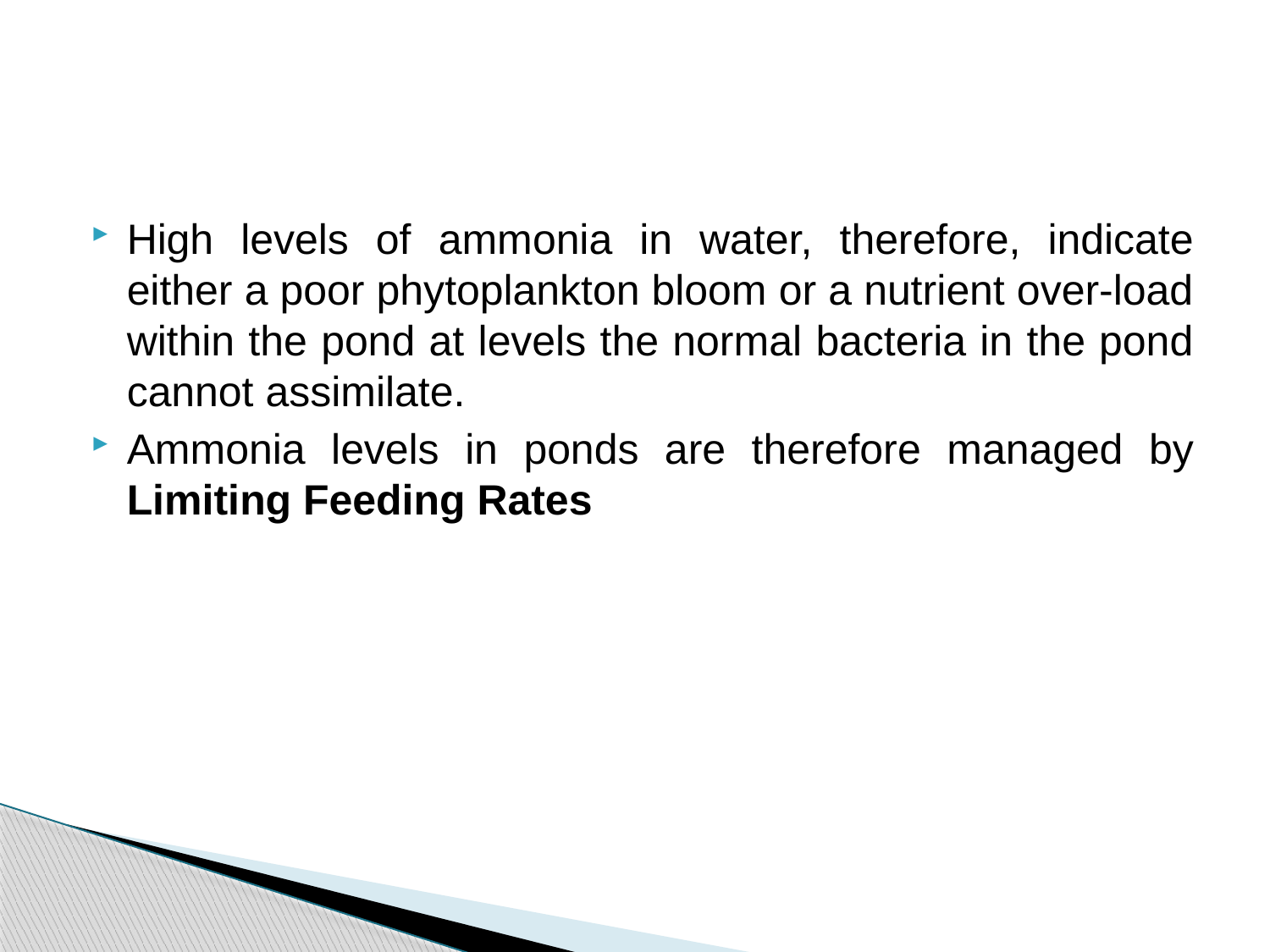

#
High levels of ammonia in water, therefore, indicate either a poor phytoplankton bloom or a nutrient over-load within the pond at levels the normal bacteria in the pond cannot assimilate.
Ammonia levels in ponds are therefore managed by Limiting Feeding Rates